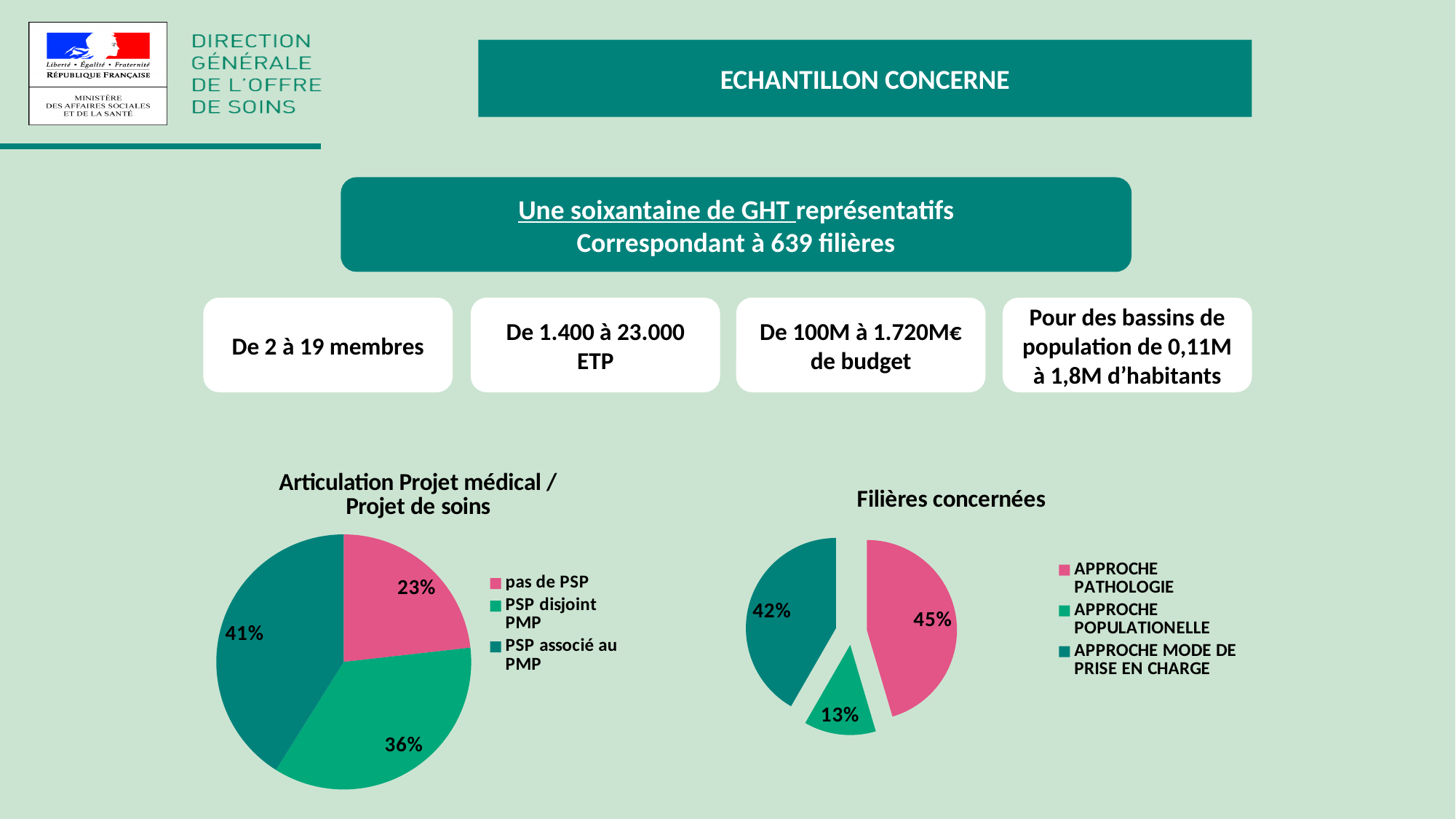

ECHANTILLON CONCERNE
Une soixantaine de GHT représentatifs
Correspondant à 639 filières
De 2 à 19 membres
De 1.400 à 23.000 ETP
De 100M à 1.720M€ de budget
Pour des bassins de population de 0,11M à 1,8M d’habitants

### Chart: Articulation Projet médical / Projet de soins

| Category |  |
|---|---|
| pas de PSP | 23.214285714285715 |
| PSP disjoint PMP | 35.714285714285715 |
| PSP associé au PMP | 41.07142857142857 |

### Chart: Filières concernées

| Category |  |
|---|---|
| APPROCHE PATHOLOGIE | 45.41213063763608 |
| APPROCHE POPULATIONELLE | 12.908242612752721 |
| APPROCHE MODE DE PRISE EN CHARGE | 41.679626749611195 |